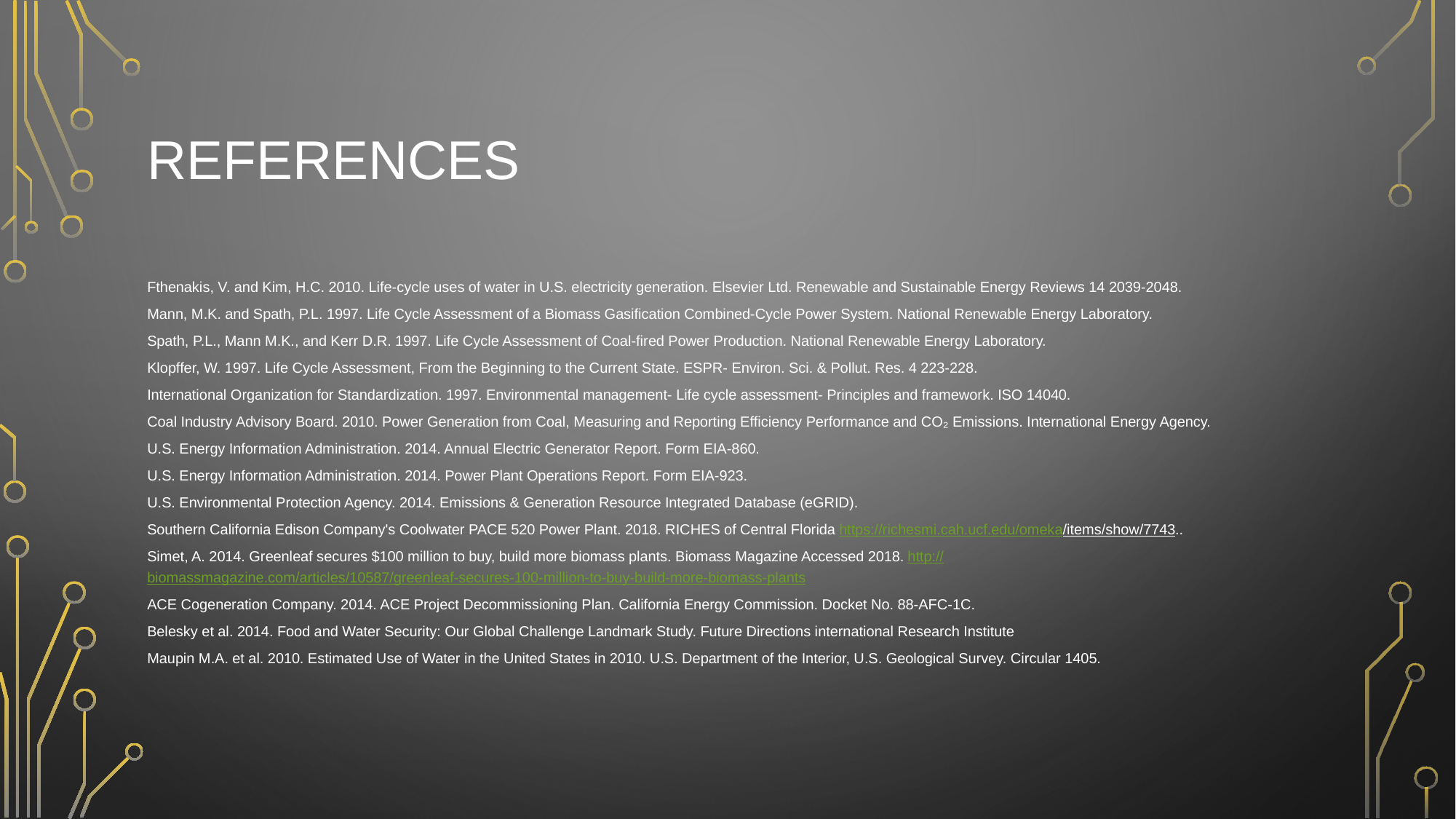

# References
Fthenakis, V. and Kim, H.C. 2010. Life-cycle uses of water in U.S. electricity generation. Elsevier Ltd. Renewable and Sustainable Energy Reviews 14 2039-2048.
Mann, M.K. and Spath, P.L. 1997. Life Cycle Assessment of a Biomass Gasification Combined-Cycle Power System. National Renewable Energy Laboratory.
Spath, P.L., Mann M.K., and Kerr D.R. 1997. Life Cycle Assessment of Coal-fired Power Production. National Renewable Energy Laboratory.
Klopffer, W. 1997. Life Cycle Assessment, From the Beginning to the Current State. ESPR- Environ. Sci. & Pollut. Res. 4 223-228.
International Organization for Standardization. 1997. Environmental management- Life cycle assessment- Principles and framework. ISO 14040.
Coal Industry Advisory Board. 2010. Power Generation from Coal, Measuring and Reporting Efficiency Performance and CO₂ Emissions. International Energy Agency.
U.S. Energy Information Administration. 2014. Annual Electric Generator Report. Form EIA-860.
U.S. Energy Information Administration. 2014. Power Plant Operations Report. Form EIA-923.
U.S. Environmental Protection Agency. 2014. Emissions & Generation Resource Integrated Database (eGRID).
Southern California Edison Company's Coolwater PACE 520 Power Plant. 2018. RICHES of Central Florida https://richesmi.cah.ucf.edu/omeka/items/show/7743..
Simet, A. 2014. Greenleaf secures $100 million to buy, build more biomass plants. Biomass Magazine Accessed 2018. http://biomassmagazine.com/articles/10587/greenleaf-secures-100-million-to-buy-build-more-biomass-plants
ACE Cogeneration Company. 2014. ACE Project Decommissioning Plan. California Energy Commission. Docket No. 88-AFC-1C.
Belesky et al. 2014. Food and Water Security: Our Global Challenge Landmark Study. Future Directions international Research Institute
Maupin M.A. et al. 2010. Estimated Use of Water in the United States in 2010. U.S. Department of the Interior, U.S. Geological Survey. Circular 1405.